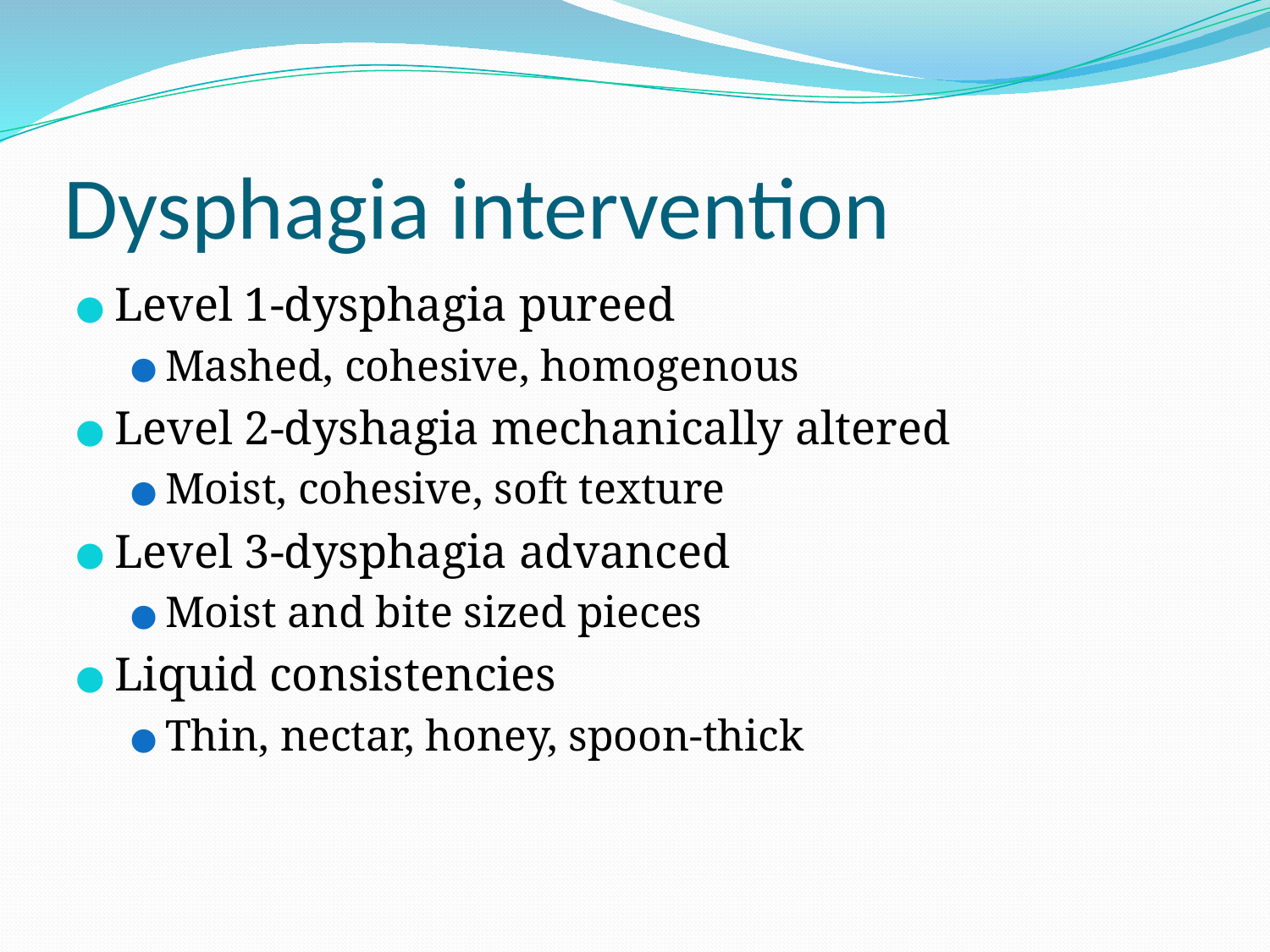

# Dysphagia intervention
Level 1-dysphagia pureed
Mashed, cohesive, homogenous
Level 2-dyshagia mechanically altered
Moist, cohesive, soft texture
Level 3-dysphagia advanced
Moist and bite sized pieces
Liquid consistencies
Thin, nectar, honey, spoon-thick